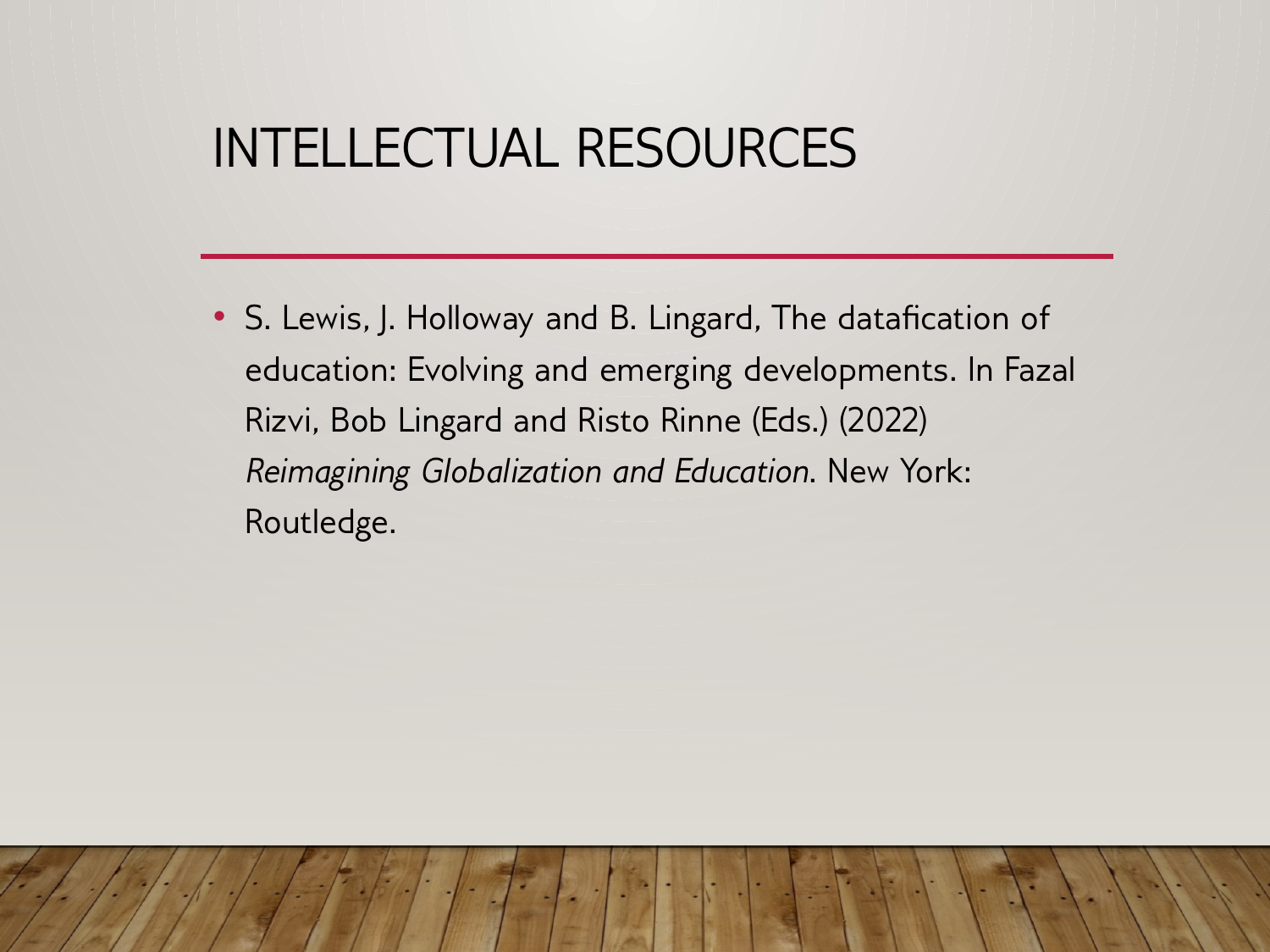

# Intellectual resources
S. Lewis, J. Holloway and B. Lingard, The datafication of education: Evolving and emerging developments. In Fazal Rizvi, Bob Lingard and Risto Rinne (Eds.) (2022) Reimagining Globalization and Education. New York: Routledge.